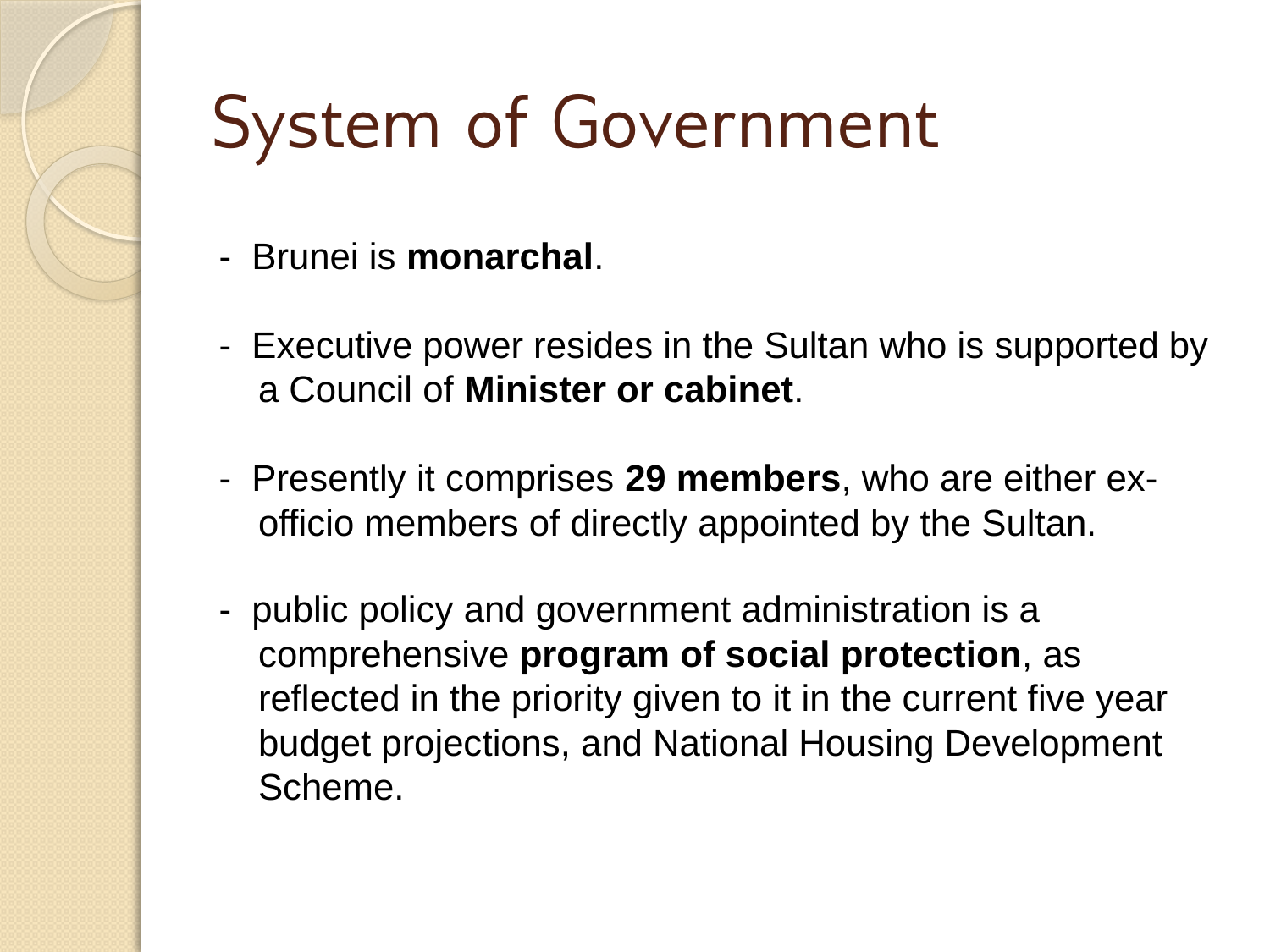

# System of Government
-  Brunei is monarchal.

-  Executive power resides in the Sultan who is supported by a Council of Minister or cabinet.

-  Presently it comprises 29 members, who are either ex-officio members of directly appointed by the Sultan.

-  public policy and government administration is a comprehensive program of social protection, as reflected in the priority given to it in the current five year budget projections, and National Housing Development Scheme.